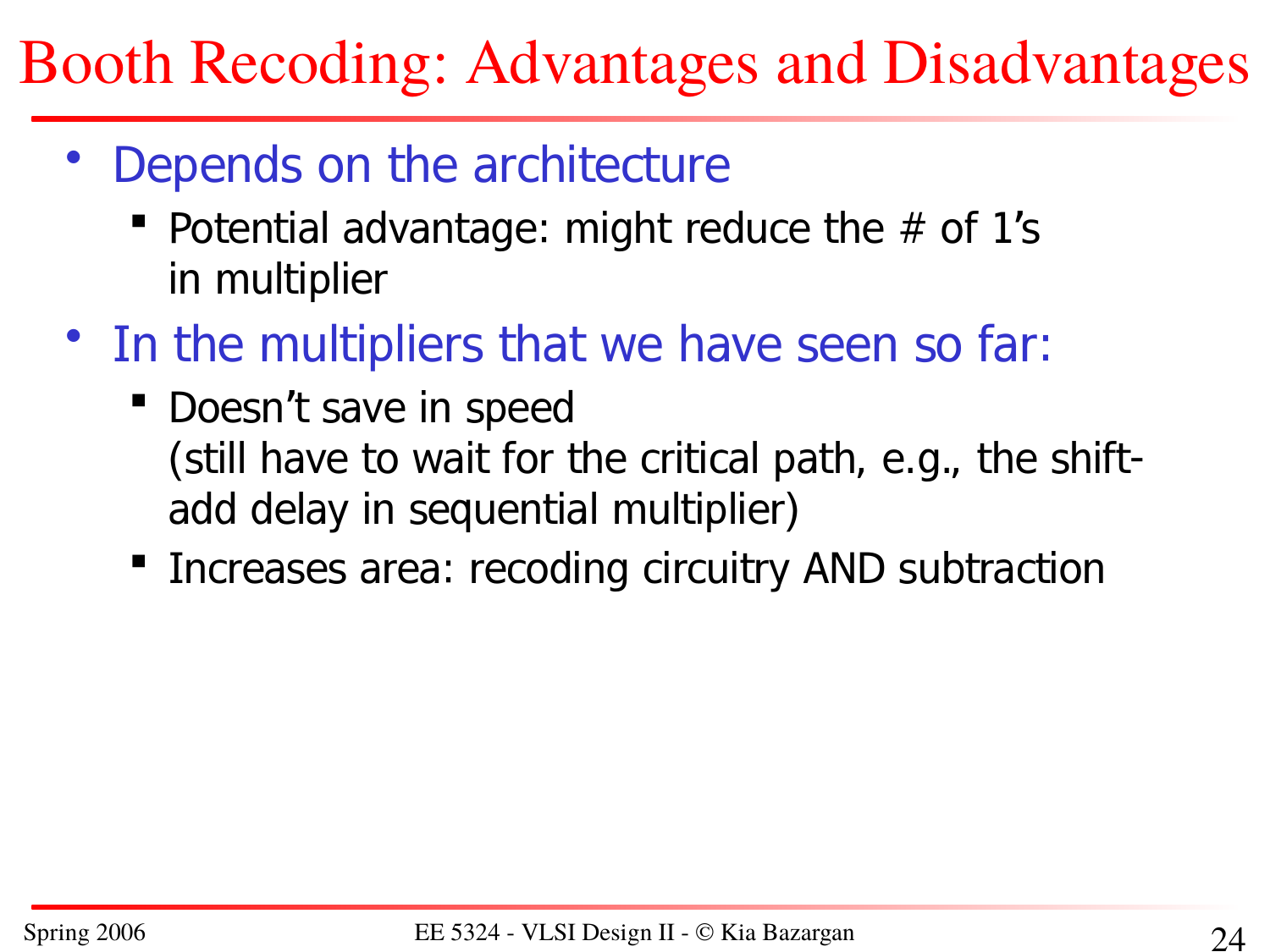

# Booth Recoding: Advantages and Disadvantages
Depends on the architecture
Potential advantage: might reduce the # of 1’s
in multiplier
In the multipliers that we have seen so far:
Doesn’t save in speed
(still have to wait for the critical path, e.g., the shift-add delay in sequential multiplier)
Increases area: recoding circuitry AND subtraction
Spring 2006
EE 5324 - VLSI Design II - © Kia Bazargan
24